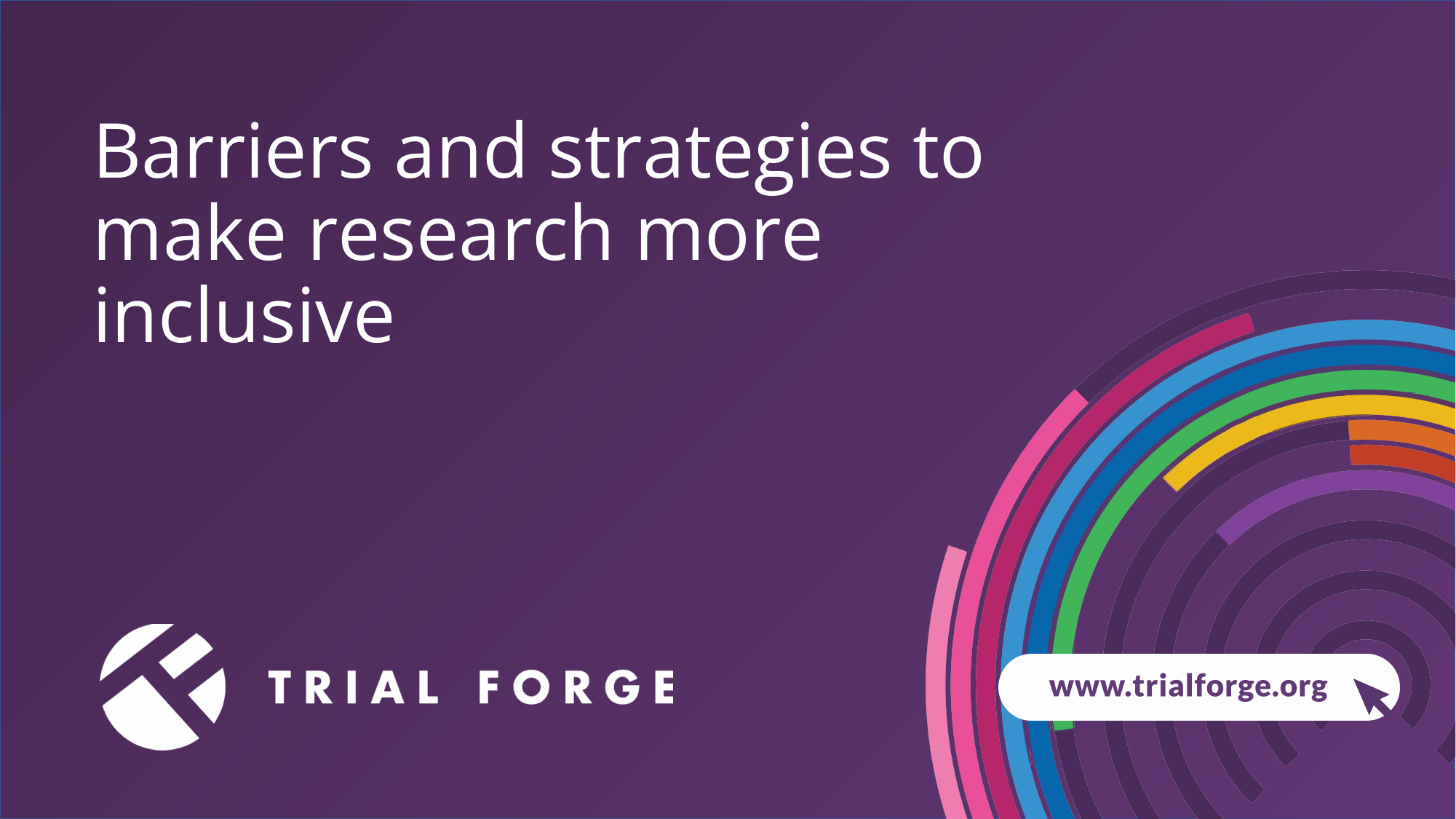

# Barriers and strategies to make research more inclusive